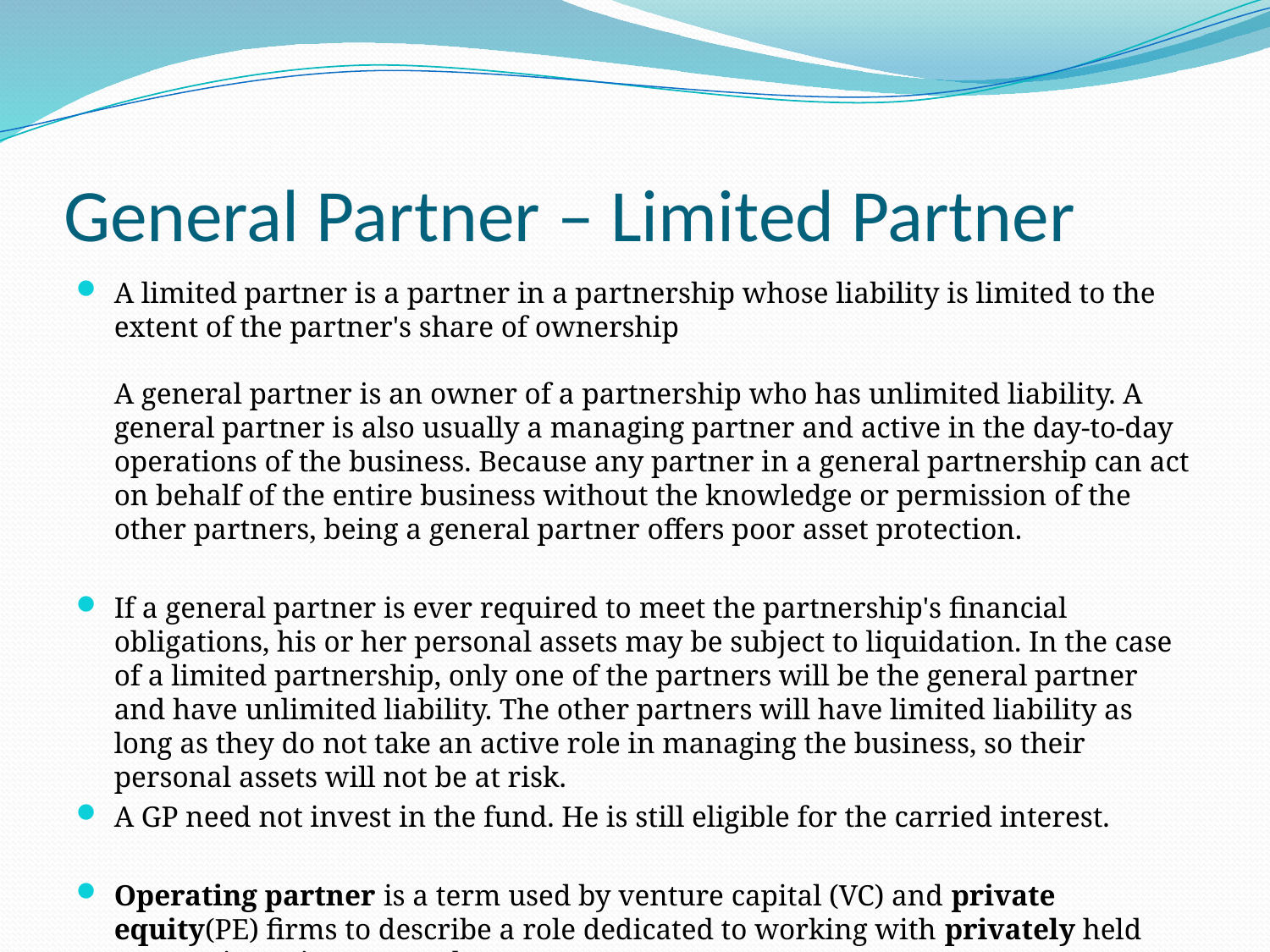

# General Partner – Limited Partner
A limited partner is a partner in a partnership whose liability is limited to the extent of the partner's share of ownership
A general partner is an owner of a partnership who has unlimited liability. A general partner is also usually a managing partner and active in the day-to-day operations of the business. Because any partner in a general partnership can act on behalf of the entire business without the knowledge or permission of the other partners, being a general partner offers poor asset protection.

If a general partner is ever required to meet the partnership's financial obligations, his or her personal assets may be subject to liquidation. In the case of a limited partnership, only one of the partners will be the general partner and have unlimited liability. The other partners will have limited liability as long as they do not take an active role in managing the business, so their personal assets will not be at risk.
A GP need not invest in the fund. He is still eligible for the carried interest.

Operating partner is a term used by venture capital (VC) and private equity(PE) firms to describe a role dedicated to working with privately held companies to increase value.